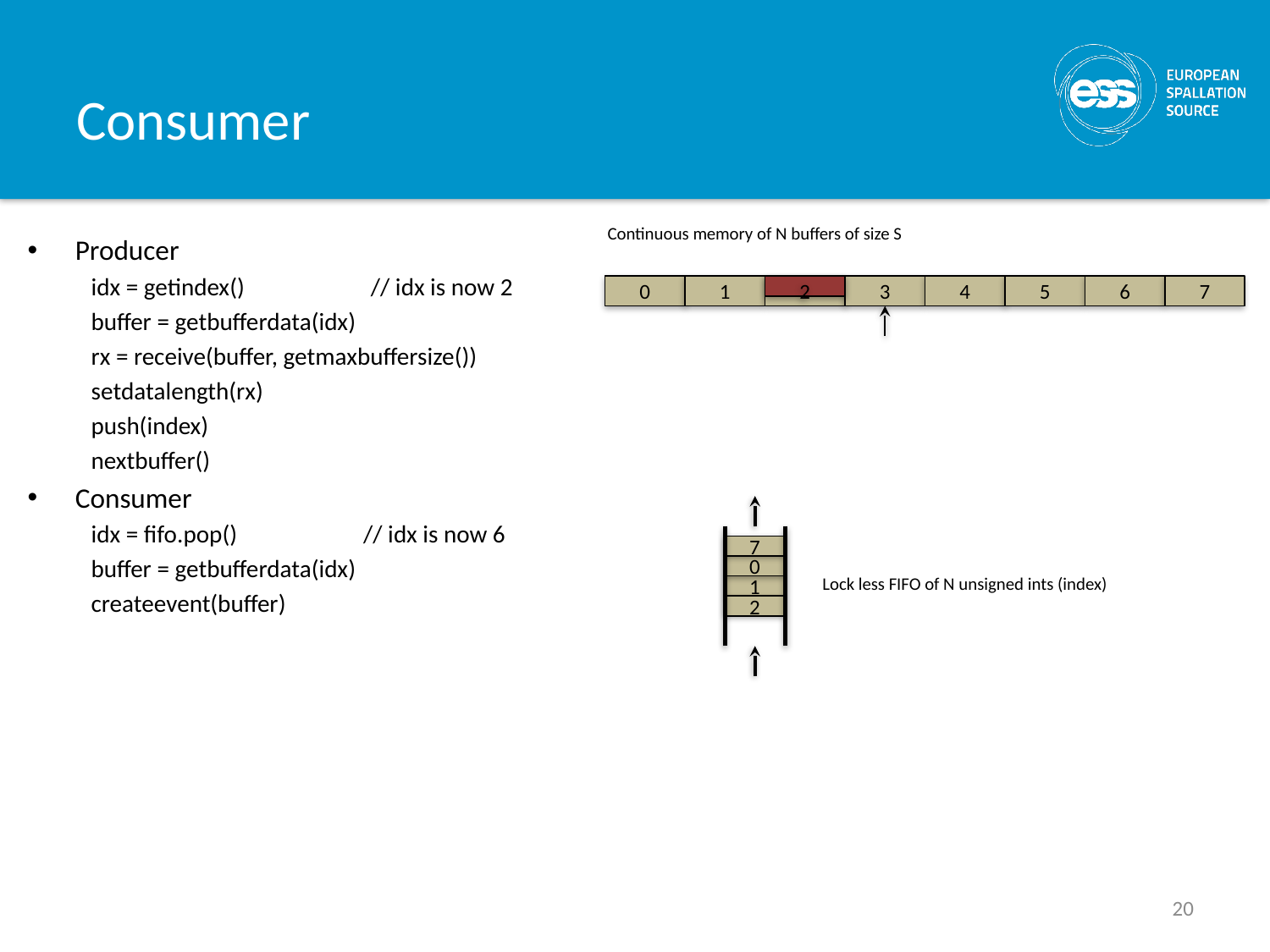

# Consumer
Continuous memory of N buffers of size S
Producer
idx = getindex()                       // idx is now 2
buffer = getbufferdata(idx)
rx = receive(buffer, getmaxbuffersize())
setdatalength(rx)
push(index)
nextbuffer()
Consumer
idx = fifo.pop()                       // idx is now 6
buffer = getbufferdata(idx)
createevent(buffer)

0
1

2
3
4
5
6
7
7
0
Lock less FIFO of N unsigned ints (index)
1
2
20